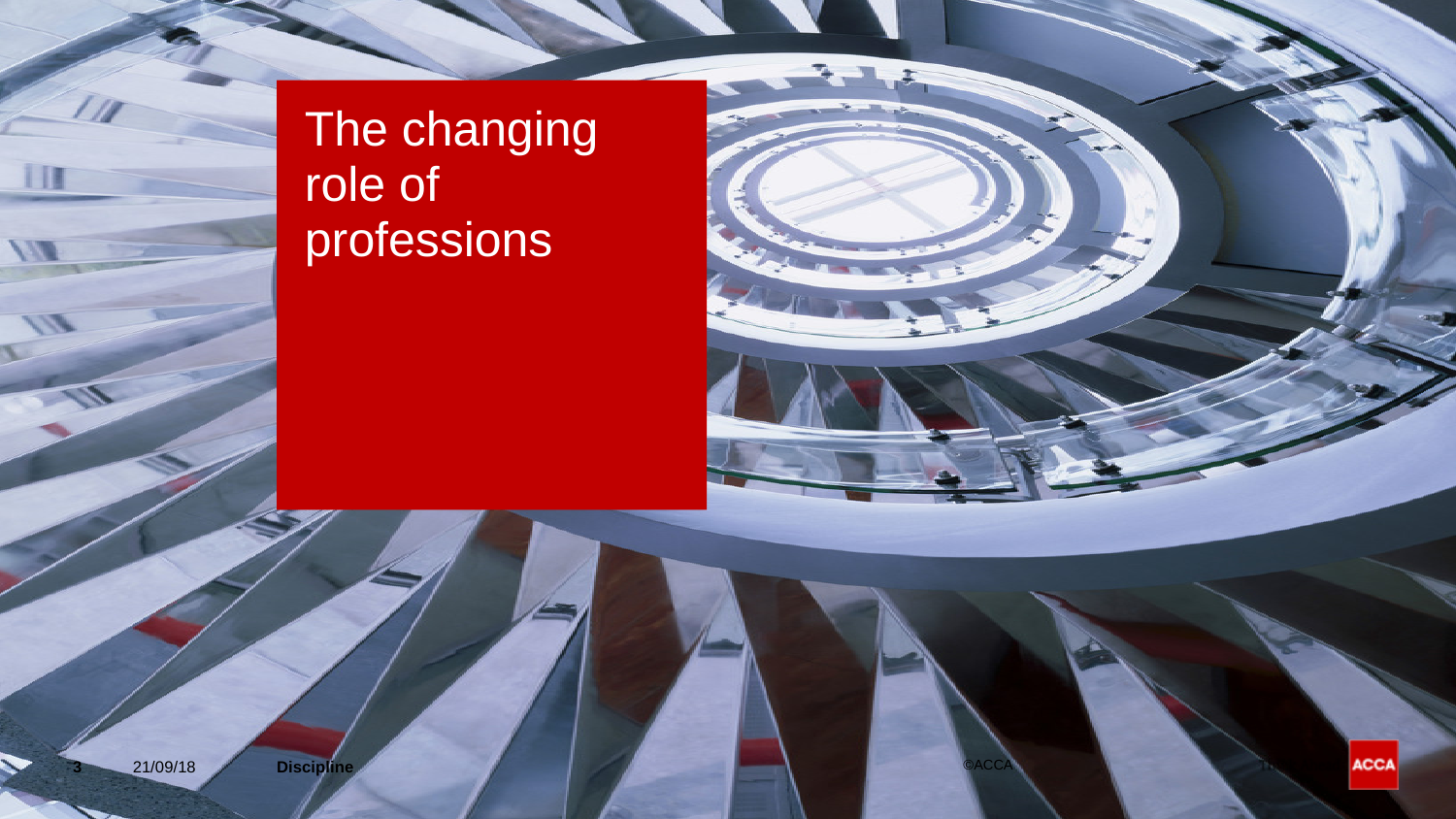

# The changing role of professions
3
21/09/18
Discipline